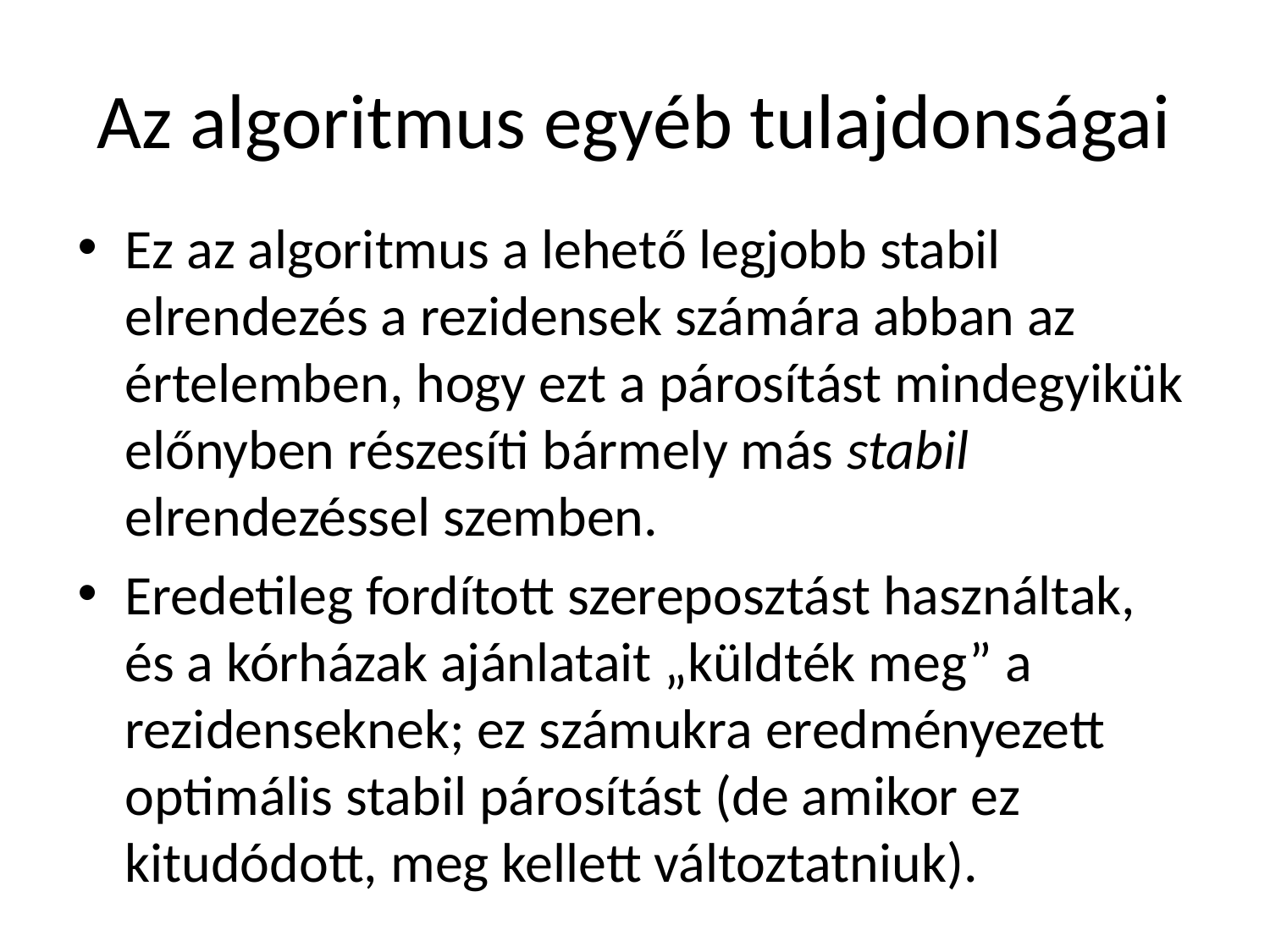

# Az algoritmus egyéb tulajdonságai
Ez az algoritmus a lehető legjobb stabil elrendezés a rezidensek számára abban az értelemben, hogy ezt a párosítást mindegyikük előnyben részesíti bármely más stabil elrendezéssel szemben.
Eredetileg fordított szereposztást használtak, és a kórházak ajánlatait „küldték meg” a rezidenseknek; ez számukra eredményezett optimális stabil párosítást (de amikor ez kitudódott, meg kellett változtatniuk).